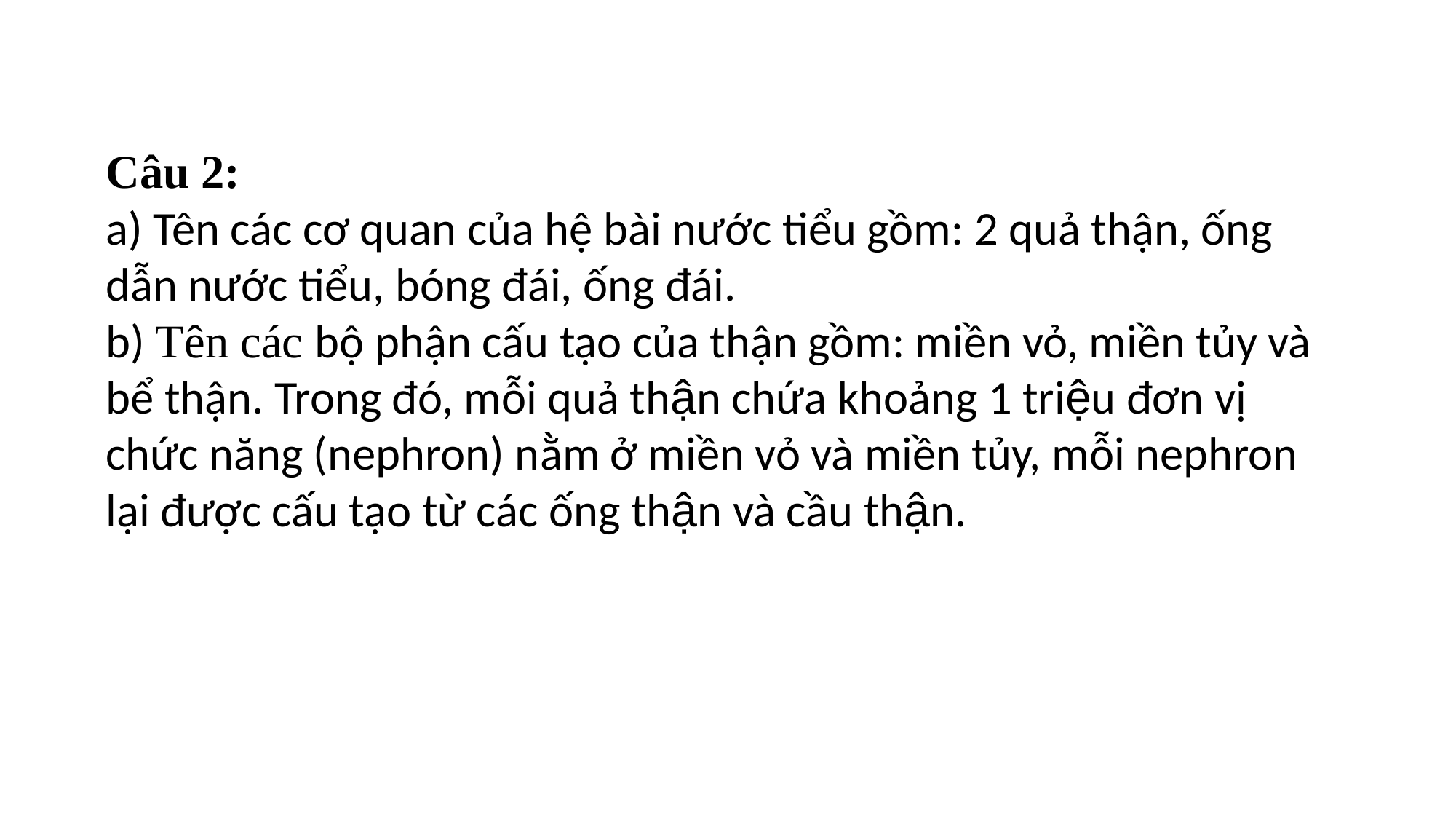

# Câu 2: a) Tên các cơ quan của hệ bài nước tiểu gồm: 2 quả thận, ống dẫn nước tiểu, bóng đái, ống đái. b) Tên các bộ phận cấu tạo của thận gồm: miền vỏ, miền tủy và bể thận. Trong đó, mỗi quả thận chứa khoảng 1 triệu đơn vị chức năng (nephron) nằm ở miền vỏ và miền tủy, mỗi nephron lại được cấu tạo từ các ống thận và cầu thận.